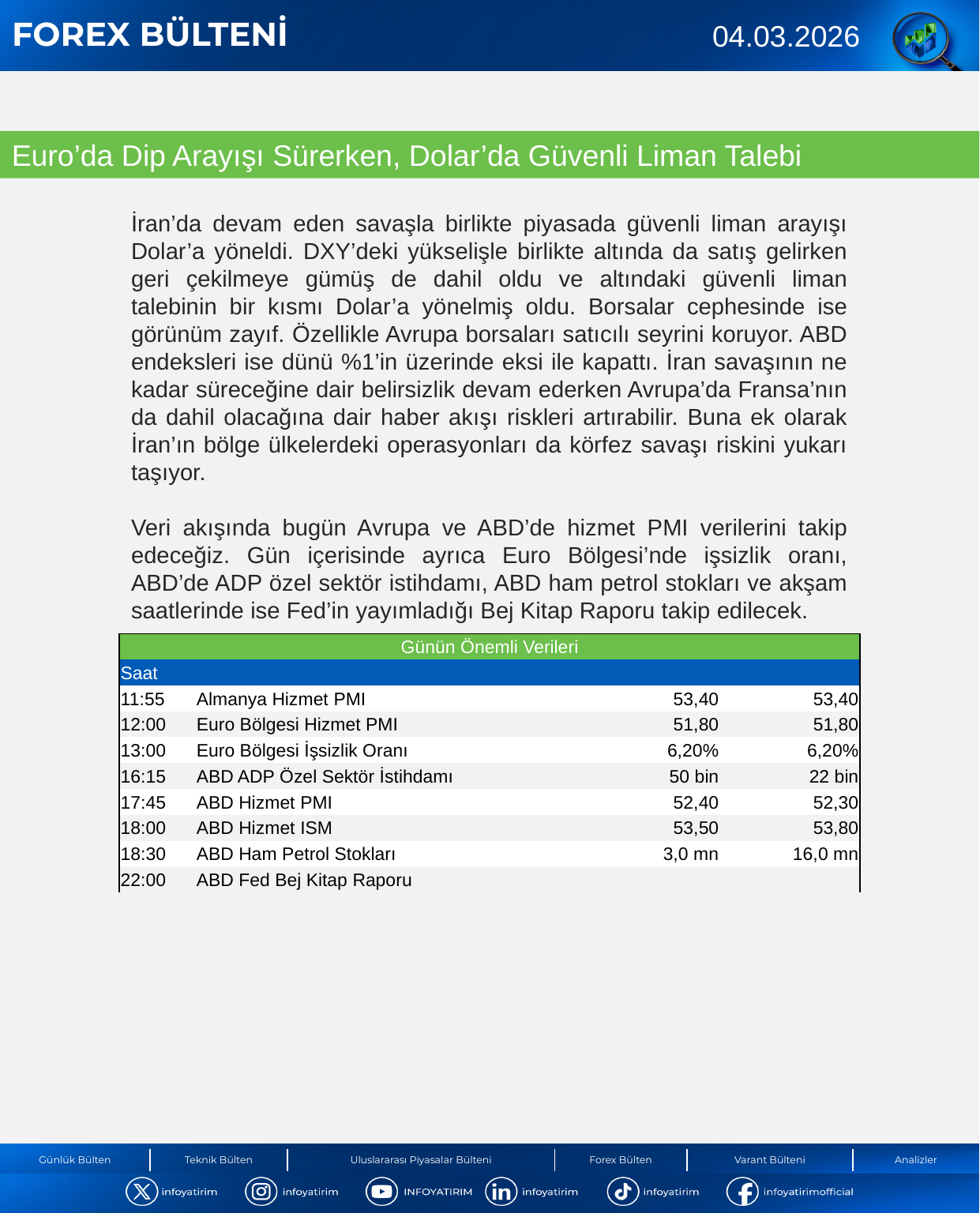

FOREX BÜLTENİ
04.03.2026
Euro’da Dip Arayışı Sürerken, Dolar’da Güvenli Liman Talebi
İran’da devam eden savaşla birlikte piyasada güvenli liman arayışı Dolar’a yöneldi. DXY’deki yükselişle birlikte altında da satış gelirken geri çekilmeye gümüş de dahil oldu ve altındaki güvenli liman talebinin bir kısmı Dolar’a yönelmiş oldu. Borsalar cephesinde ise görünüm zayıf. Özellikle Avrupa borsaları satıcılı seyrini koruyor. ABD endeksleri ise dünü %1’in üzerinde eksi ile kapattı. İran savaşının ne kadar süreceğine dair belirsizlik devam ederken Avrupa’da Fransa’nın da dahil olacağına dair haber akışı riskleri artırabilir. Buna ek olarak İran’ın bölge ülkelerdeki operasyonları da körfez savaşı riskini yukarı taşıyor.

Veri akışında bugün Avrupa ve ABD’de hizmet PMI verilerini takip edeceğiz. Gün içerisinde ayrıca Euro Bölgesi’nde işsizlik oranı, ABD’de ADP özel sektör istihdamı, ABD ham petrol stokları ve akşam saatlerinde ise Fed’in yayımladığı Bej Kitap Raporu takip edilecek.
| Günün Önemli Verileri |  |  |  |
| --- | --- | --- | --- |
| Saat |  |  |  |
| 11:55 | Almanya Hizmet PMI | 53,40 | 53,40 |
| 12:00 | Euro Bölgesi Hizmet PMI | 51,80 | 51,80 |
| 13:00 | Euro Bölgesi İşsizlik Oranı | 6,20% | 6,20% |
| 16:15 | ABD ADP Özel Sektör İstihdamı | 50 bin | 22 bin |
| 17:45 | ABD Hizmet PMI | 52,40 | 52,30 |
| 18:00 | ABD Hizmet ISM | 53,50 | 53,80 |
| 18:30 | ABD Ham Petrol Stokları | 3,0 mn | 16,0 mn |
| 22:00 | ABD Fed Bej Kitap Raporu |  |  |
|  |  |  |  |
|  |  |  |  |
|  |  |  |  |